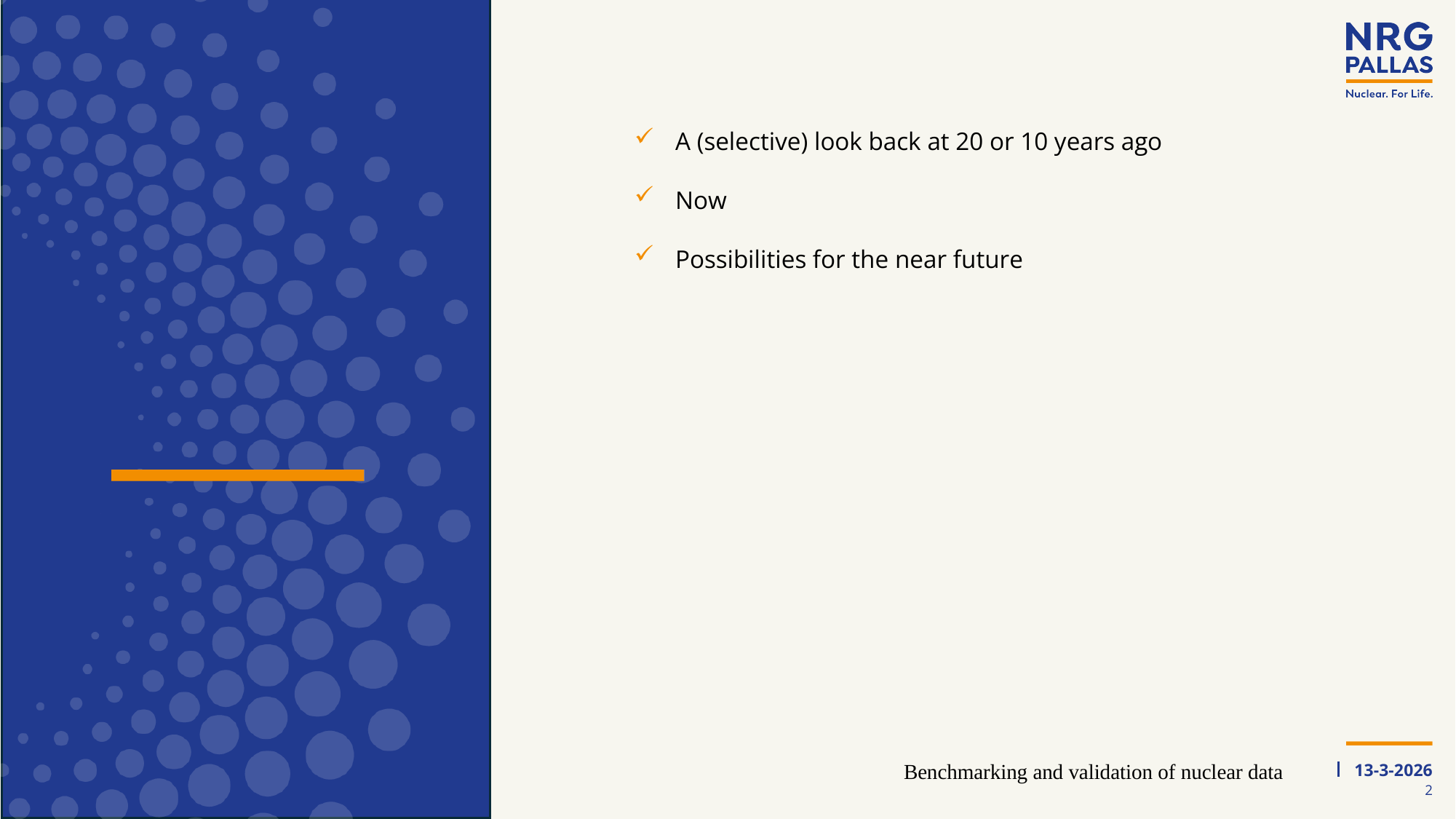

A (selective) look back at 20 or 10 years ago
Now
Possibilities for the near future
#
13-3-2026
Benchmarking and validation of nuclear data
2